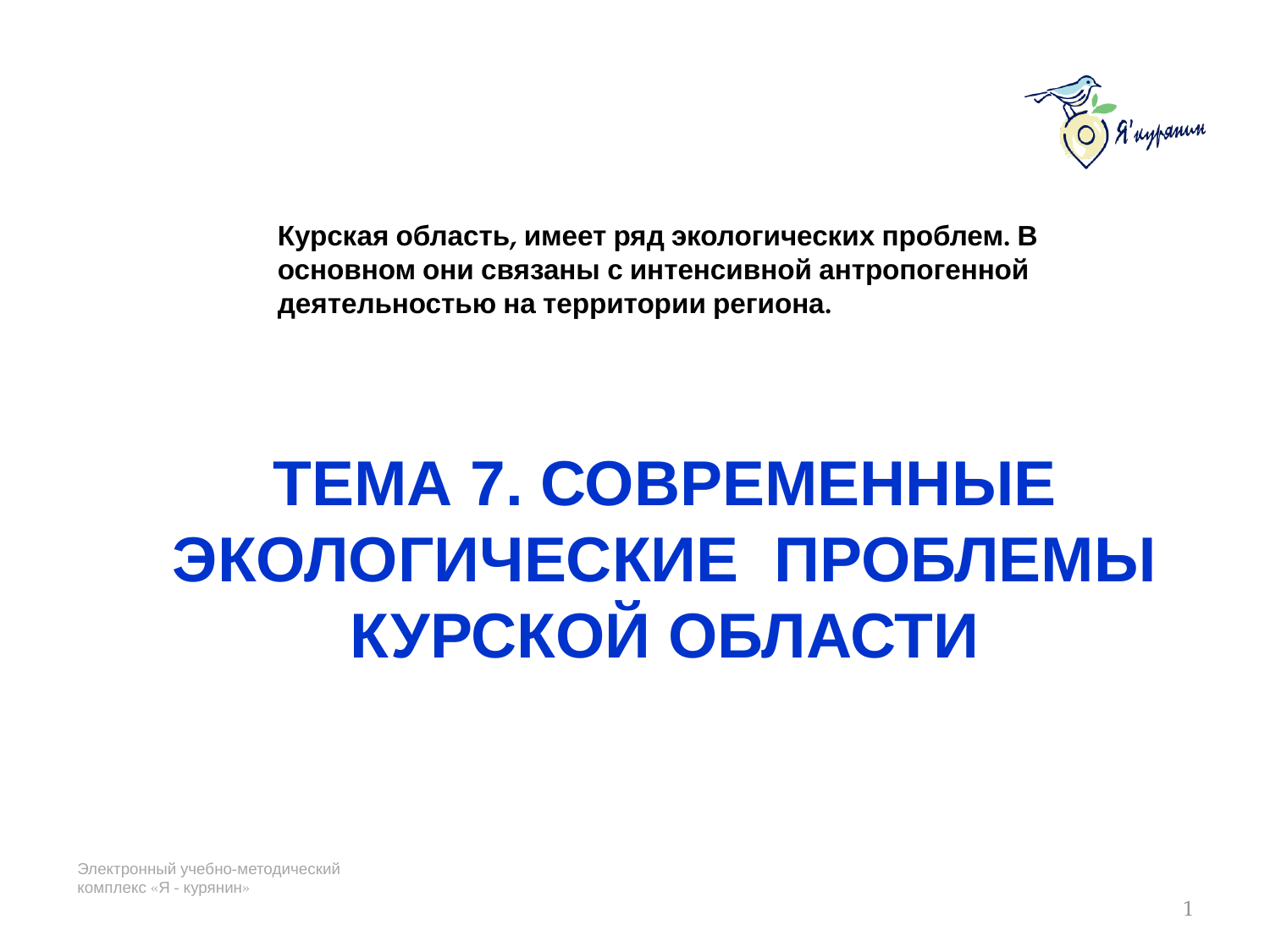

Курская область, имеет ряд экологических проблем. В основном они связаны с интенсивной антропогенной деятельностью на территории региона.

ТЕМА 7. СОВРЕМЕННЫЕ ЭКОЛОГИЧЕСКИЕ  ПРОБЛЕМЫ КУРСКОЙ ОБЛАСТИ
1